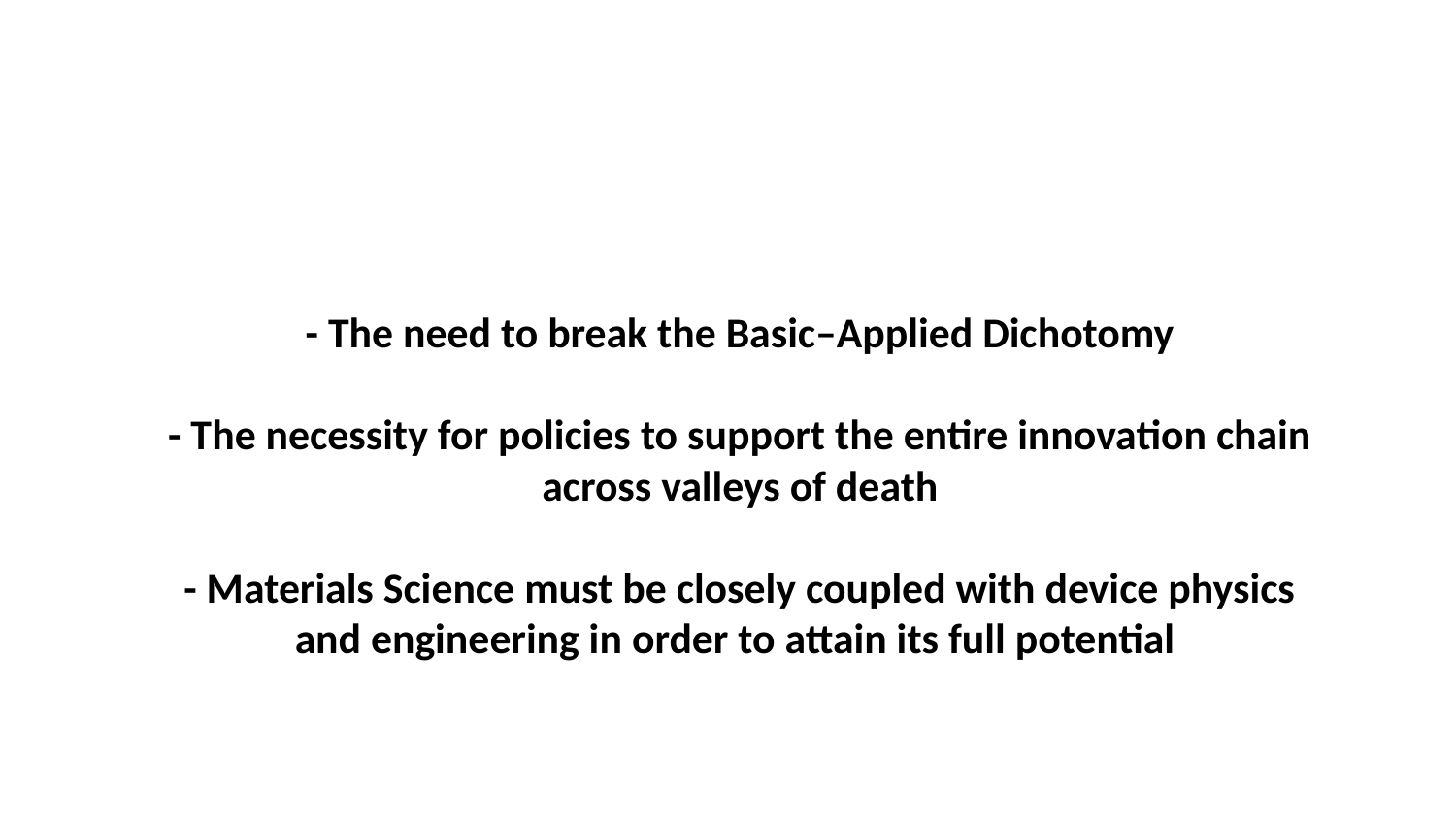

- The need to break the Basic–Applied Dichotomy
 
- The necessity for policies to support the entire innovation chain across valleys of death
 
- Materials Science must be closely coupled with device physics and engineering in order to attain its full potential
IISc.,Bangalore
April 2018